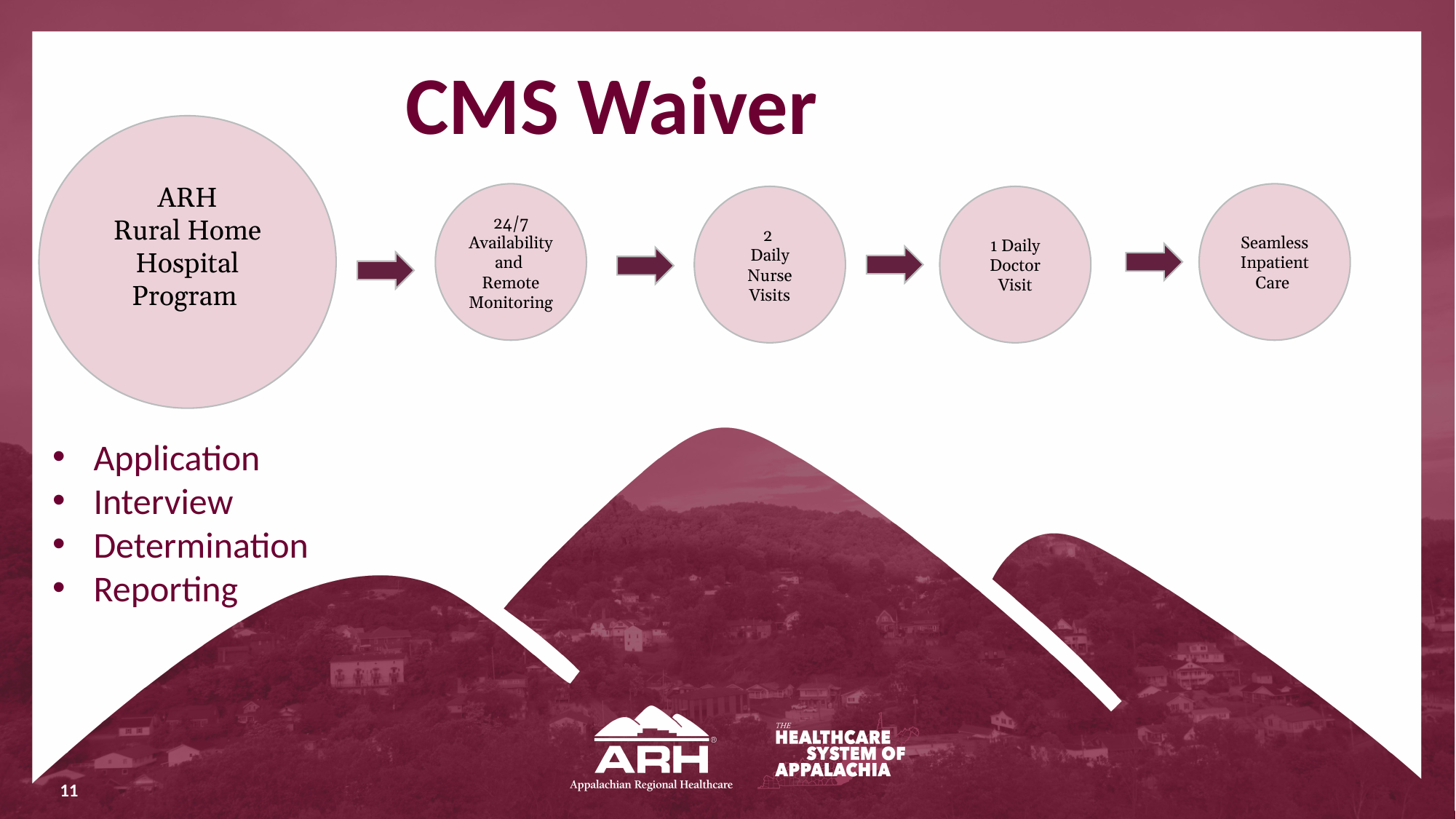

CMS Waiver
ARH
Rural Home Hospital
Program

24/7 Availability and  Remote Monitoring
Seamless Inpatient Care
2
Daily Nurse Visits
1 Daily Doctor Visit

Application
Interview
Determination
Reporting

11